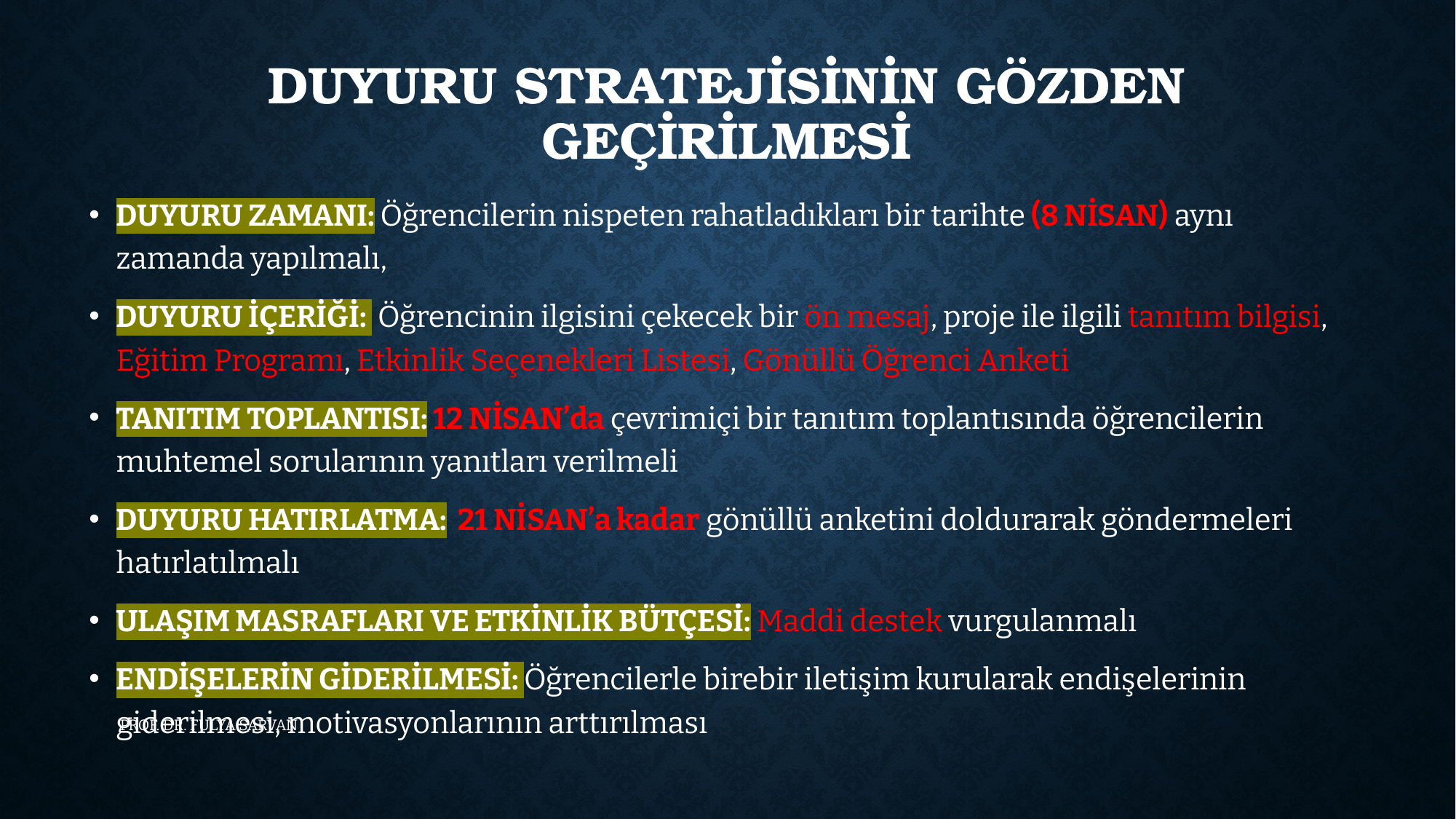

# Duyuru stratejİsİnİn gözden geçİrİlMESİ
DUYURU ZAMANI: Öğrencilerin nispeten rahatladıkları bir tarihte (8 NİSAN) aynı zamanda yapılmalı,
DUYURU İÇERİĞİ:  Öğrencinin ilgisini çekecek bir ön mesaj, proje ile ilgili tanıtım bilgisi, Eğitim Programı, Etkinlik Seçenekleri Listesi, Gönüllü Öğrenci Anketi
TANITIM TOPLANTISI: 12 NİSAN’da çevrimiçi bir tanıtım toplantısında öğrencilerin muhtemel sorularının yanıtları verilmeli
DUYURU HATIRLATMA:  21 NİSAN’a kadar gönüllü anketini doldurarak göndermeleri hatırlatılmalı
ULAŞIM MASRAFLARI VE ETKİNLİK BÜTÇESİ: Maddi destek vurgulanmalı
ENDİŞELERİN GİDERİLMESİ: Öğrencilerle birebir iletişim kurularak endişelerinin giderilmesi, motivasyonlarının arttırılması
PROF. DR. FULYA SARVAN